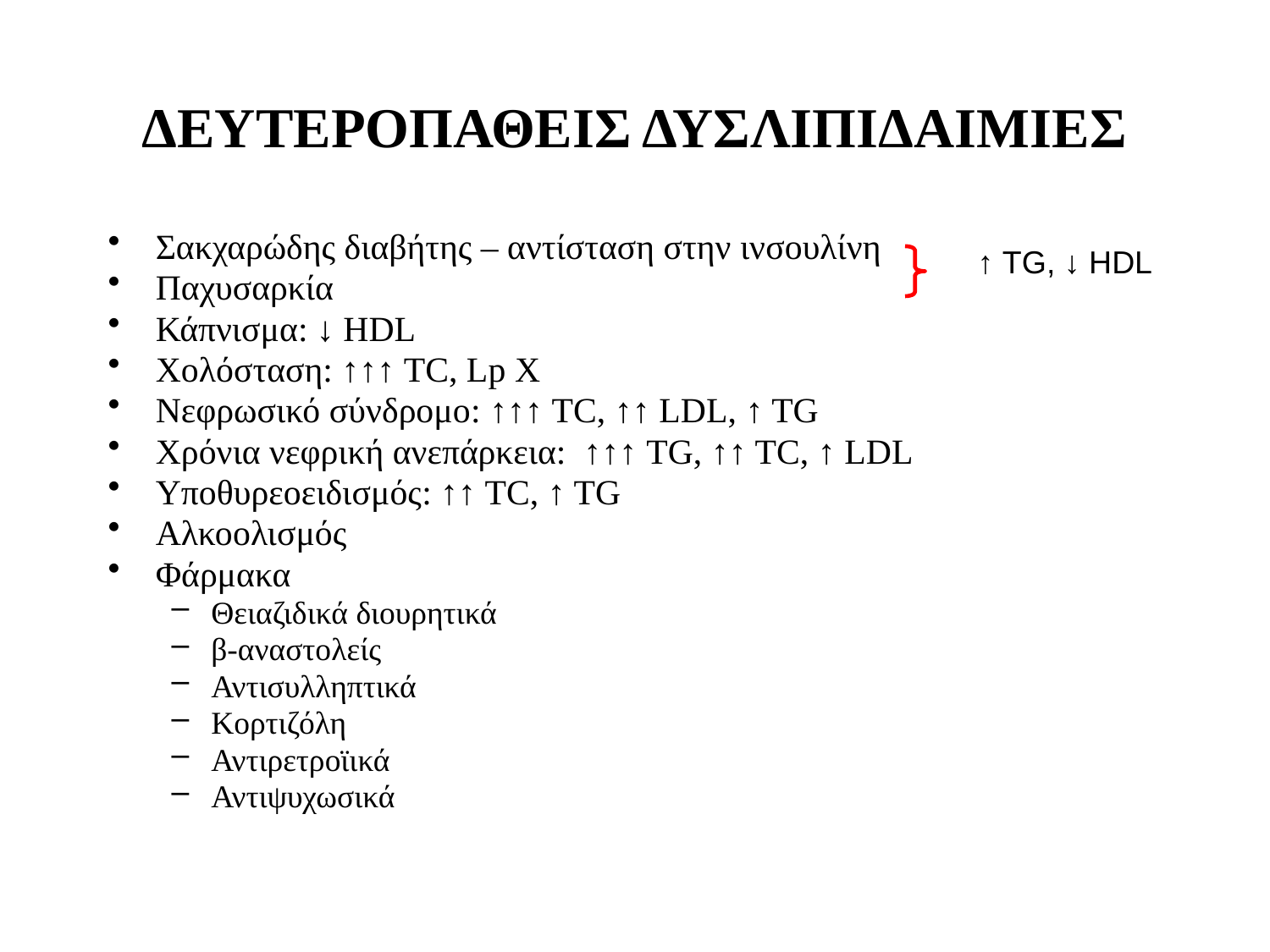

# ΔΕΥΤΕΡΟΠΑΘΕΙΣ ΔΥΣΛΙΠΙΔΑΙΜΙΕΣ
Σακχαρώδης διαβήτης – αντίσταση στην ινσουλίνη
Παχυσαρκία
Κάπνισμα: ↓ HDL
Χολόσταση: ↑↑↑ TC, Lp X
Νεφρωσικό σύνδρομο: ↑↑↑ TC, ↑↑ LDL, ↑ TG
Χρόνια νεφρική ανεπάρκεια:  ↑↑↑ TG, ↑↑ TC, ↑ LDL
Υποθυρεοειδισμός: ↑↑ TC, ↑ TG
Αλκοολισμός
Φάρμακα
Θειαζιδικά διουρητικά
β-αναστολείς
Αντισυλληπτικά
Κορτιζόλη
Αντιρετροϊικά
Αντιψυχωσικά
↑ TG, ↓ HDL